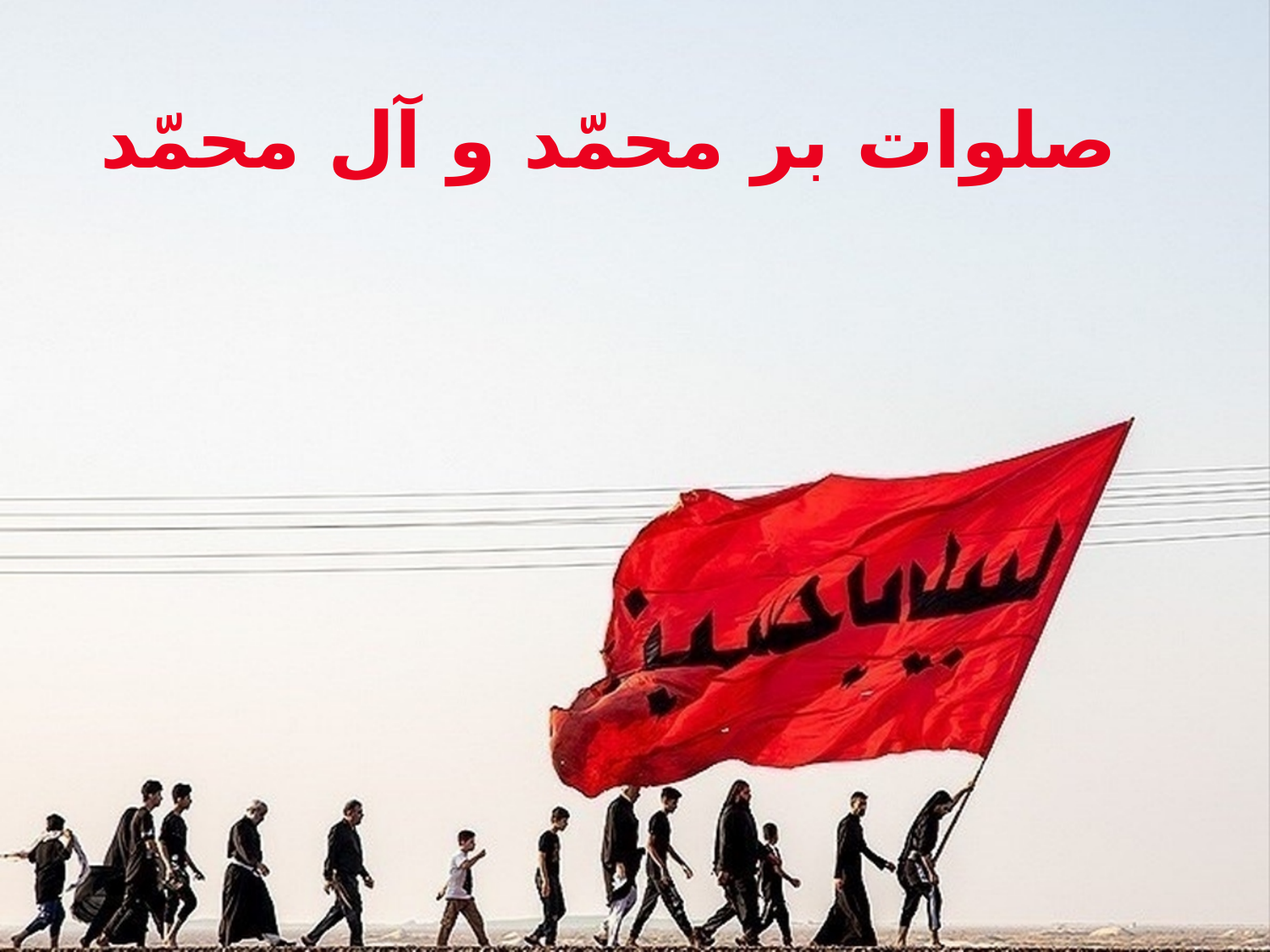

# صلوات بر محمّد و آل محمّد